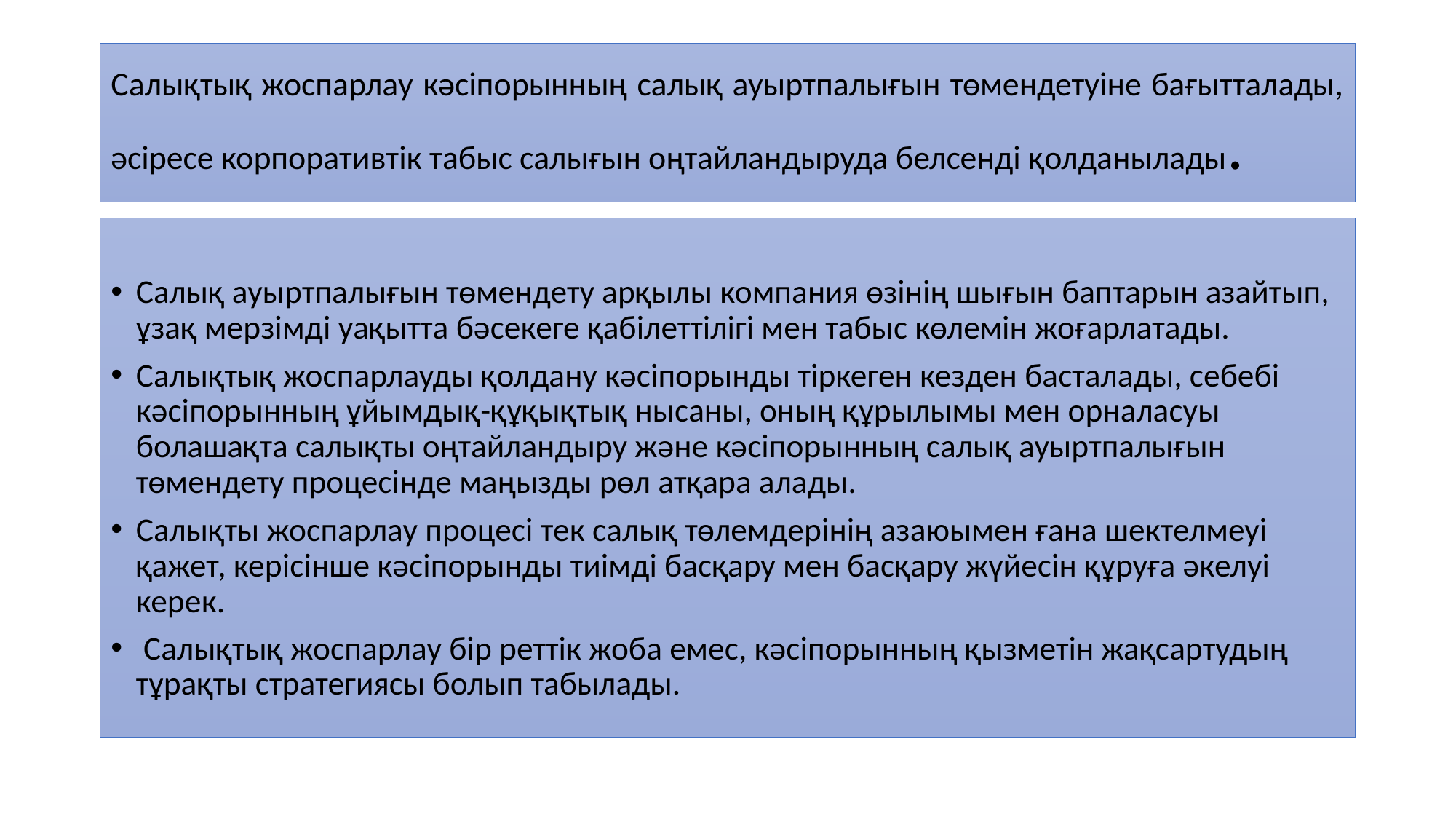

# Салықтық жоспарлау кәсіпорынның салық ауыртпалығын төмендетуіне бағытталады, әсіресе корпоративтік табыс салығын оңтайландыруда белсенді қолданылады.

Салық ауыртпалығын төмендету арқылы компания өзінің шығын баптарын азайтып, ұзақ мерзімді уақытта бәсекеге қабілеттілігі мен табыс көлемін жоғарлатады.
Салықтық жоспарлауды қолдану кәсіпорынды тіркеген кезден басталады, себебі кәсіпорынның ұйымдық-құқықтық нысаны, оның құрылымы мен орналасуы болашақта салықты оңтайландыру және кәсіпорынның салық ауыртпалығын төмендету процесінде маңызды рөл атқара алады.
Салықты жоспарлау процесі тек салық төлемдерінің азаюымен ғана шектелмеуі қажет, керісінше кәсіпорынды тиімді басқару мен басқару жүйесін құруға әкелуі керек.
 Cалықтық жоспарлау бір реттік жоба емес, кәсіпорынның қызметін жақсартудың тұрақты стратегиясы болып табылады.